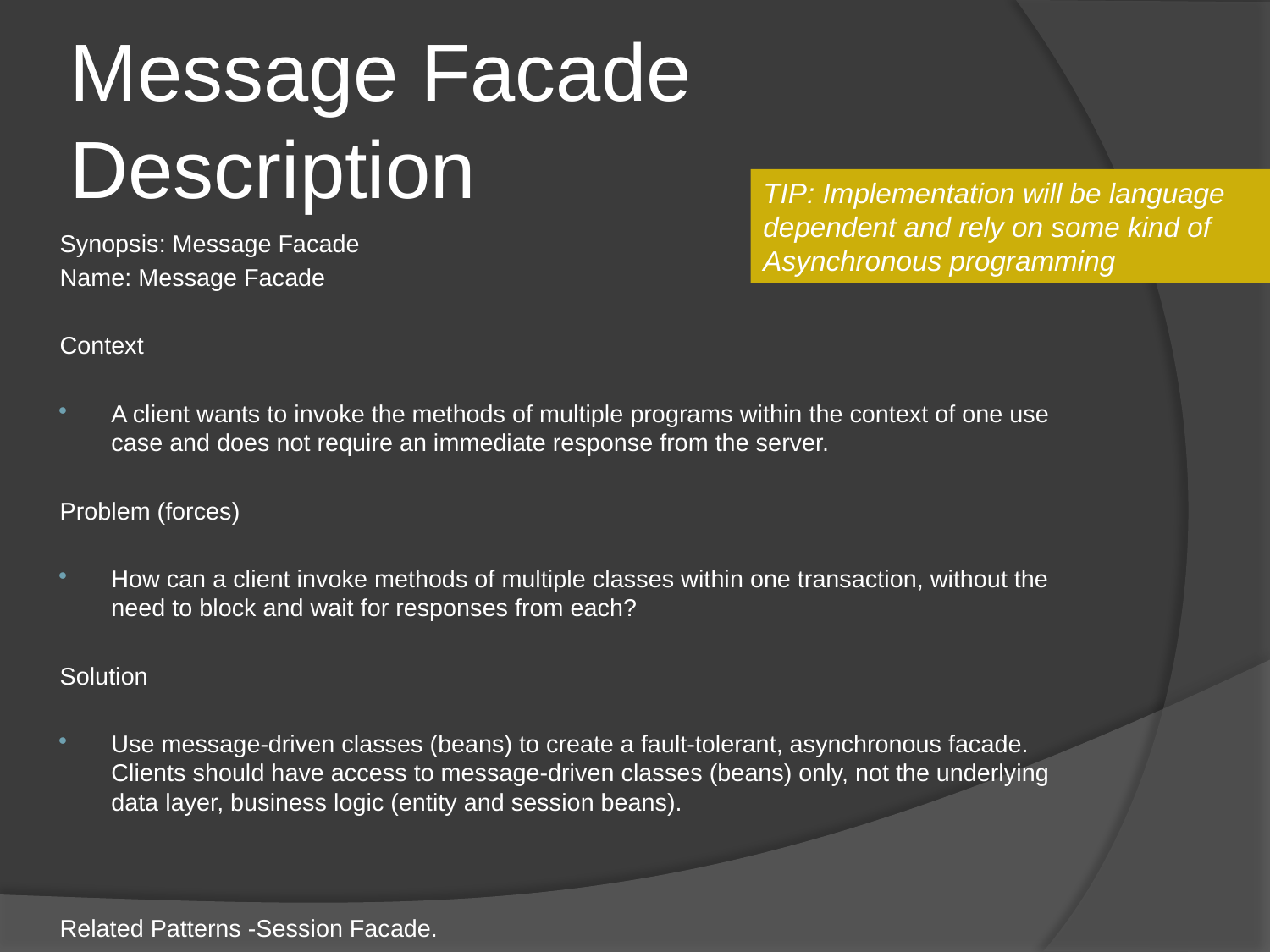

# Message Facade Description
TIP: Implementation will be language
dependent and rely on some kind of
Asynchronous programming
Synopsis: Message Facade
Name: Message Facade

Context

A client wants to invoke the methods of multiple programs within the context of one use case and does not require an immediate response from the server.

Problem (forces)

How can a client invoke methods of multiple classes within one transaction, without the need to block and wait for responses from each?

Solution

Use message-driven classes (beans) to create a fault-tolerant, asynchronous facade. Clients should have access to message-driven classes (beans) only, not the underlying data layer, business logic (entity and session beans).

Related Patterns -Session Facade.